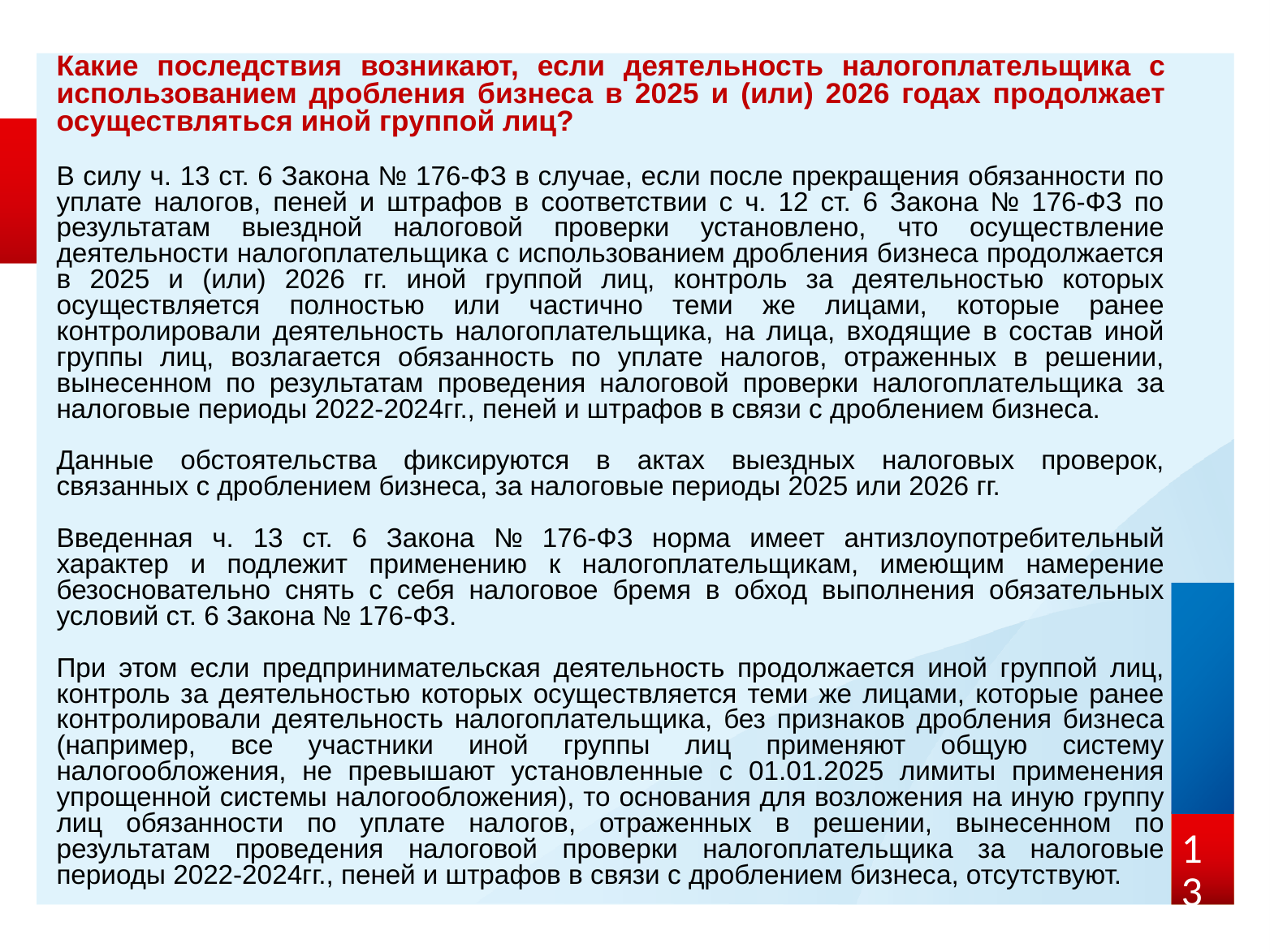

Какие последствия возникают, если деятельность налогоплательщика с использованием дробления бизнеса в 2025 и (или) 2026 годах продолжает осуществляться иной группой лиц?

В силу ч. 13 ст. 6 Закона № 176-ФЗ в случае, если после прекращения обязанности по уплате налогов, пеней и штрафов в соответствии с ч. 12 ст. 6 Закона № 176-ФЗ по результатам выездной налоговой проверки установлено, что осуществление деятельности налогоплательщика с использованием дробления бизнеса продолжается в 2025 и (или) 2026 гг. иной группой лиц, контроль за деятельностью которых осуществляется полностью или частично теми же лицами, которые ранее контролировали деятельность налогоплательщика, на лица, входящие в состав иной группы лиц, возлагается обязанность по уплате налогов, отраженных в решении, вынесенном по результатам проведения налоговой проверки налогоплательщика за налоговые периоды 2022-2024гг., пеней и штрафов в связи с дроблением бизнеса.

Данные обстоятельства фиксируются в актах выездных налоговых проверок, связанных с дроблением бизнеса, за налоговые периоды 2025 или 2026 гг.

Введенная ч. 13 ст. 6 Закона № 176-ФЗ норма имеет антизлоупотребительный характер и подлежит применению к налогоплательщикам, имеющим намерение безосновательно снять с себя налоговое бремя в обход выполнения обязательных условий ст. 6 Закона № 176-ФЗ.

При этом если предпринимательская деятельность продолжается иной группой лиц, контроль за деятельностью которых осуществляется теми же лицами, которые ранее контролировали деятельность налогоплательщика, без признаков дробления бизнеса (например, все участники иной группы лиц применяют общую систему налогообложения, не превышают установленные с 01.01.2025 лимиты применения упрощенной системы налогообложения), то основания для возложения на иную группу лиц обязанности по уплате налогов, отраженных в решении, вынесенном по результатам проведения налоговой проверки налогоплательщика за налоговые периоды 2022-2024гг., пеней и штрафов в связи с дроблением бизнеса, отсутствуют.

13